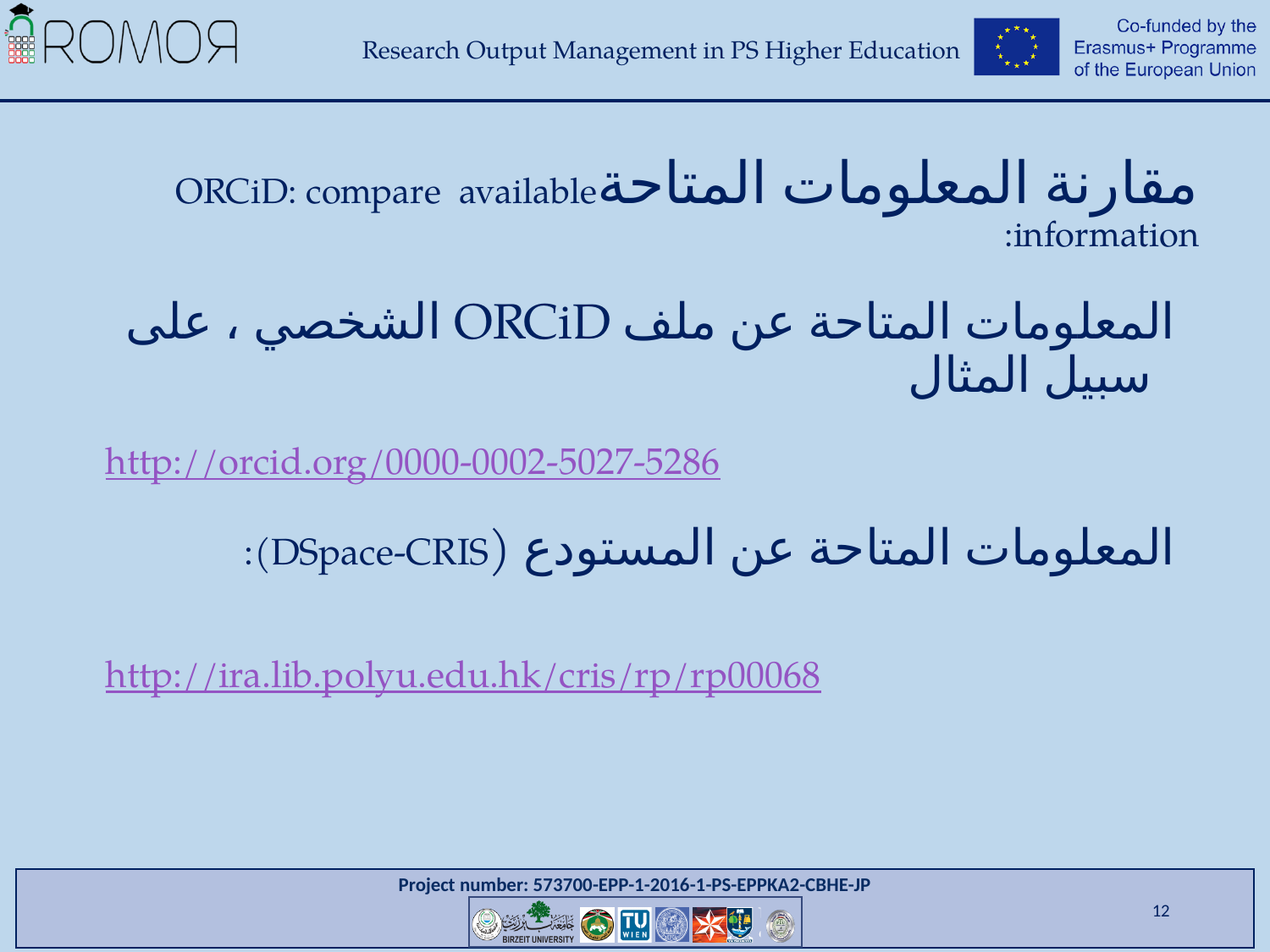

# مقارنة المعلومات المتاحةORCiD: compare  available information:
المعلومات المتاحة عن ملف ORCiD الشخصي ، على سبيل المثال

http://orcid.org/0000-0002-5027-5286

المعلومات المتاحة عن المستودع (DSpace-CRIS):

http://ira.lib.polyu.edu.hk/cris/rp/rp00068

12